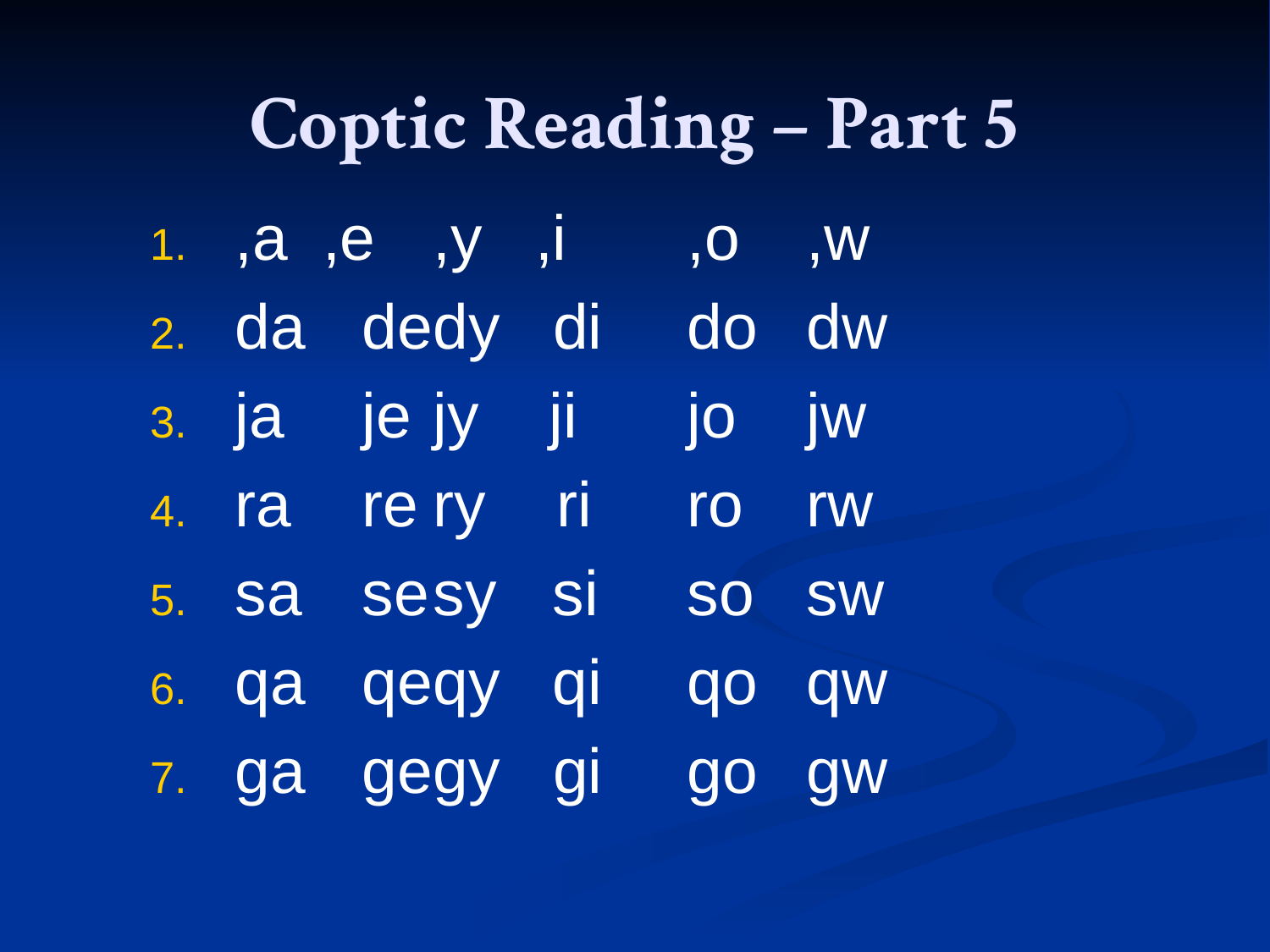

# Coptic Reading – Part 5
,a  ,e  	,y   ,i  	,o 	,w
da	de	dy   di	do	dw
ja	je	jy    ji	jo	jw
ra 	re	ry    ri	ro	rw
sa 	se	sy	si	so	sw
qa	qe	qy	qi	qo	qw
ga	ge	gy   gi	go	gw